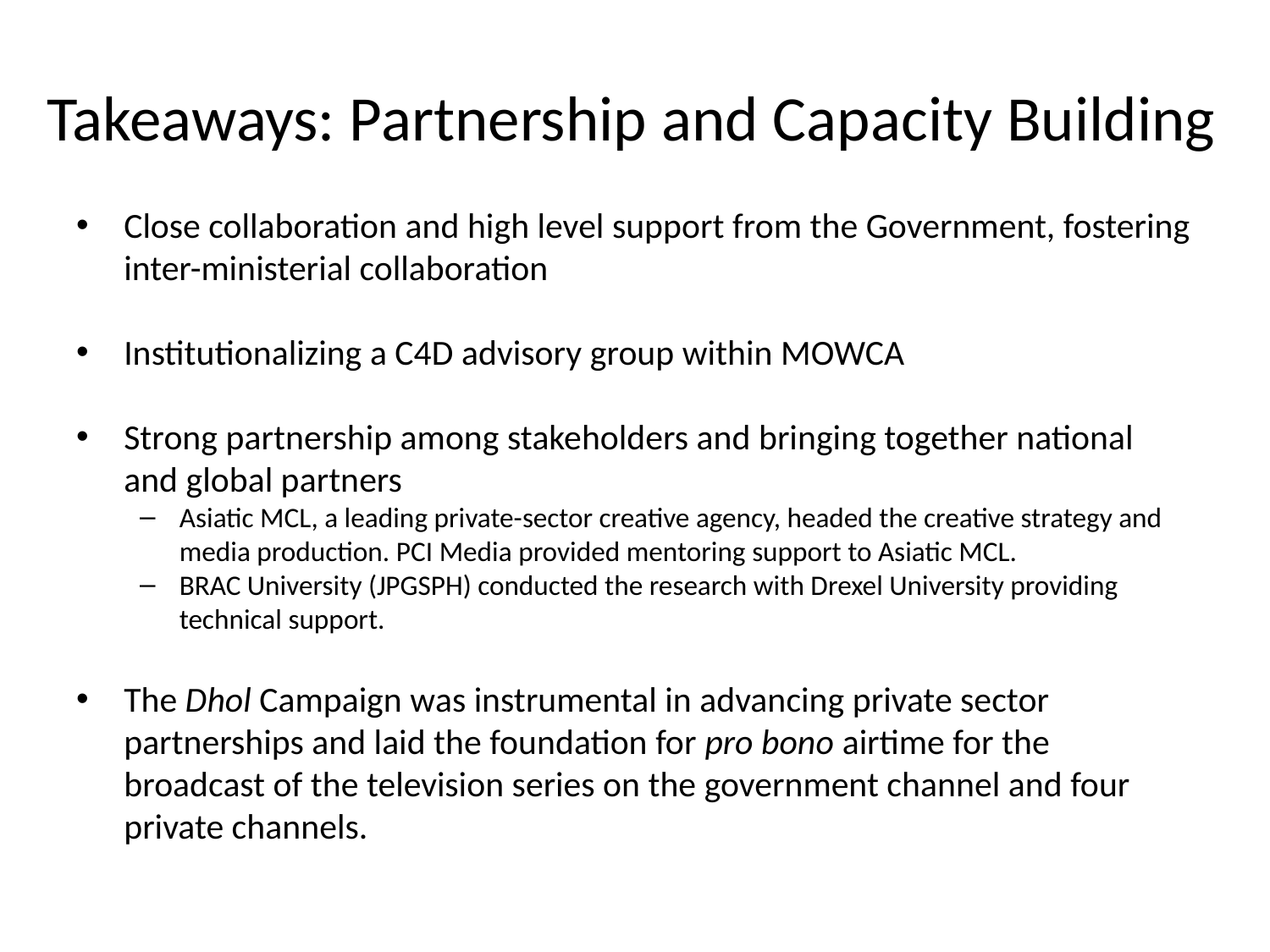

# Takeaways: Partnership and Capacity Building
Close collaboration and high level support from the Government, fostering inter-ministerial collaboration

Institutionalizing a C4D advisory group within MOWCA

Strong partnership among stakeholders and bringing together national and global partners
Asiatic MCL, a leading private-sector creative agency, headed the creative strategy and media production. PCI Media provided mentoring support to Asiatic MCL.
BRAC University (JPGSPH) conducted the research with Drexel University providing technical support.

The Dhol Campaign was instrumental in advancing private sector partnerships and laid the foundation for pro bono airtime for the broadcast of the television series on the government channel and four private channels.